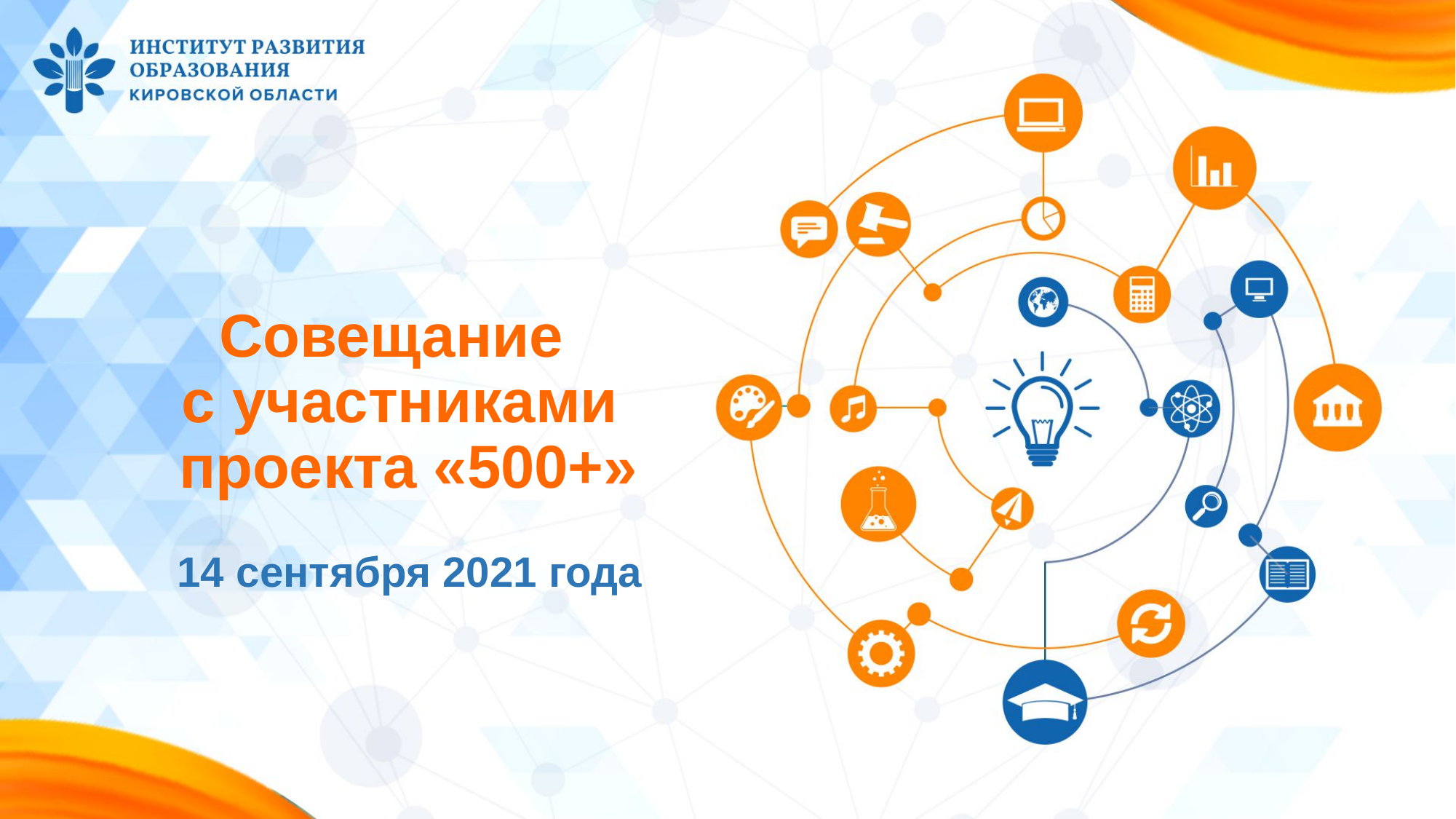

# Совещание с участниками проекта «500+»

14 сентября 2021 года